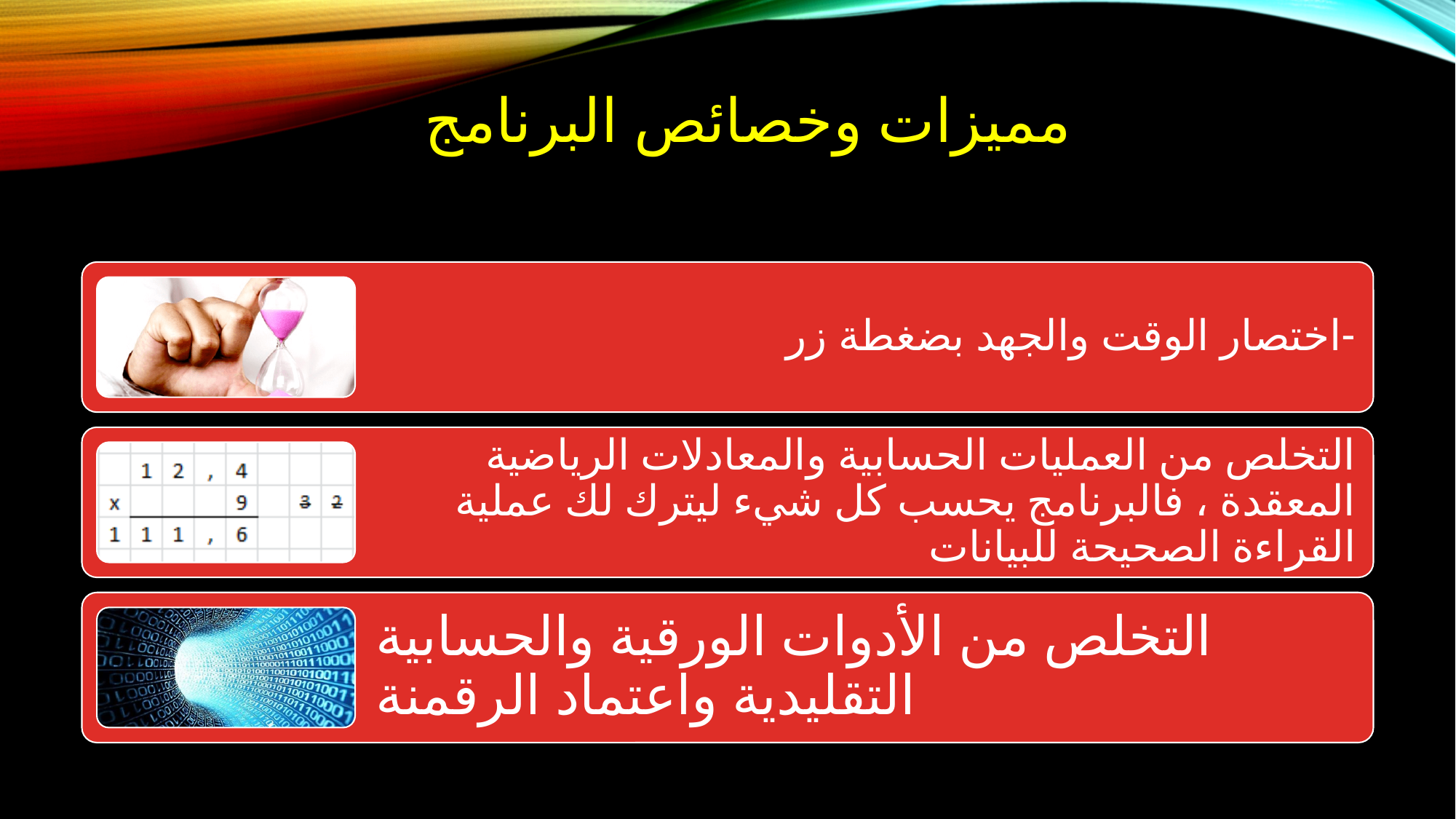

# مميزات وخصائص البرنامج
-اختصار الوقت والجهد بضغطة زر
التخلص من العمليات الحسابية والمعادلات الرياضية المعقدة ، فالبرنامج يحسب كل شيء ليترك لك عملية القراءة الصحيحة للبيانات
التخلص من الأدوات الورقية والحسابية التقليدية واعتماد الرقمنة